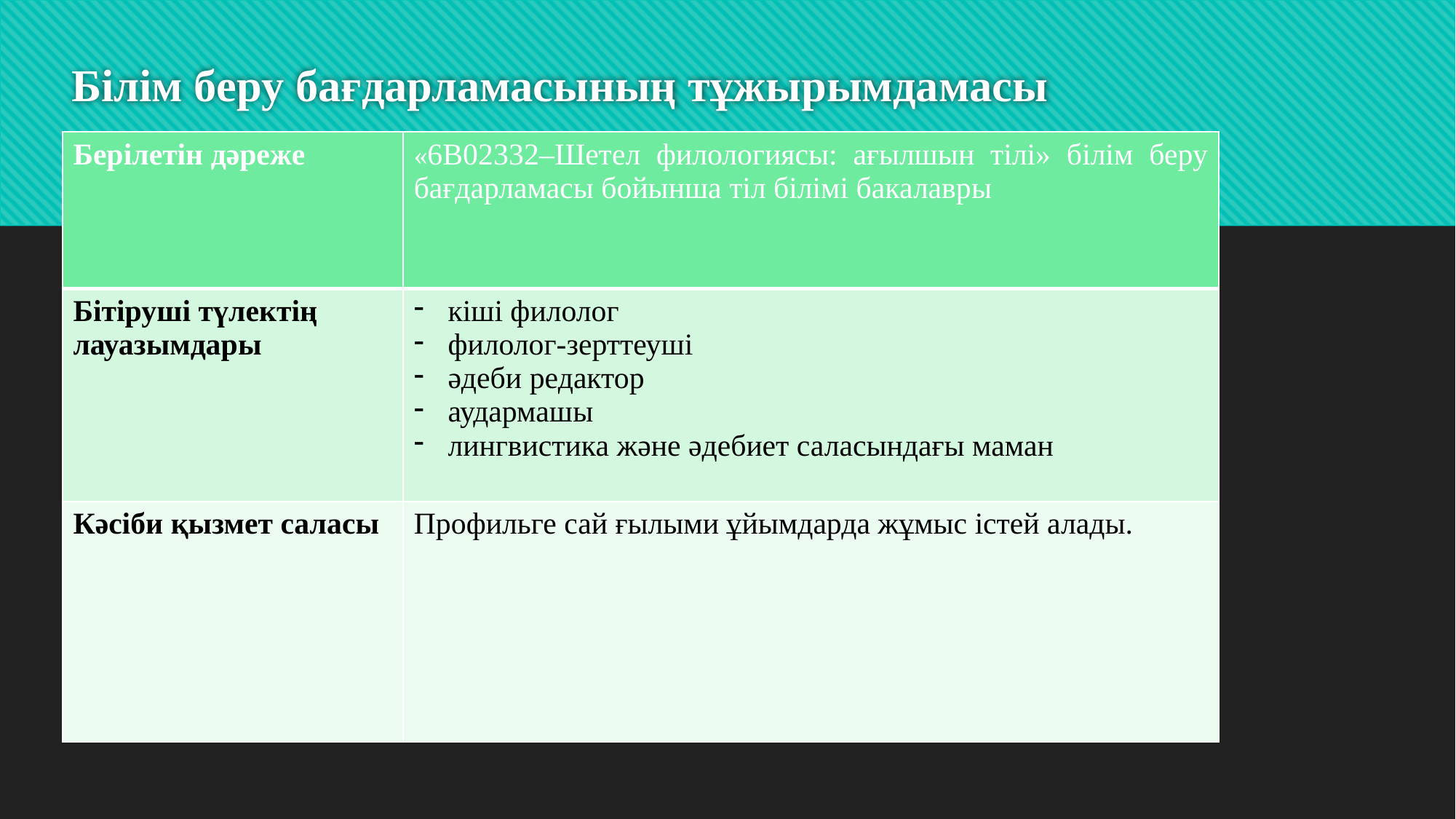

# Білім беру бағдарламасының тұжырымдамасы
| Берілетін дәреже | «6B02332–Шетел филологиясы: ағылшын тілі» білім беру бағдарламасы бойынша тіл білімі бакалавры |
| --- | --- |
| Бітіруші түлектің лауазымдары | кіші филолог филолог-зерттеуші әдеби редактор аудармашы лингвистика және әдебиет саласындағы маман |
| Кәсіби қызмет саласы | Профильге сай ғылыми ұйымдарда жұмыс істей алады. |